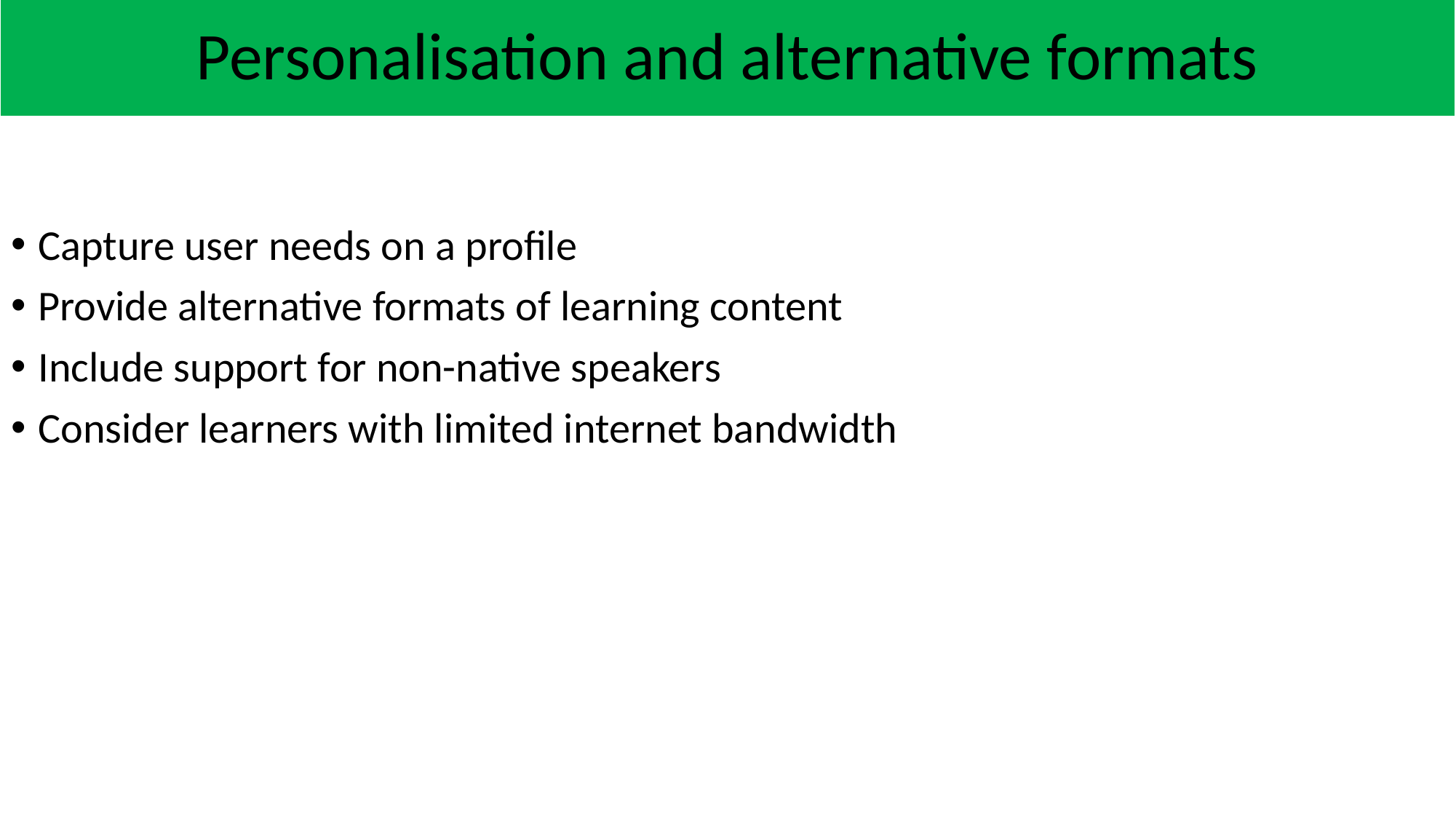

Personalisation and alternative formats
Capture user needs on a profile
Provide alternative formats of learning content
Include support for non-native speakers
Consider learners with limited internet bandwidth